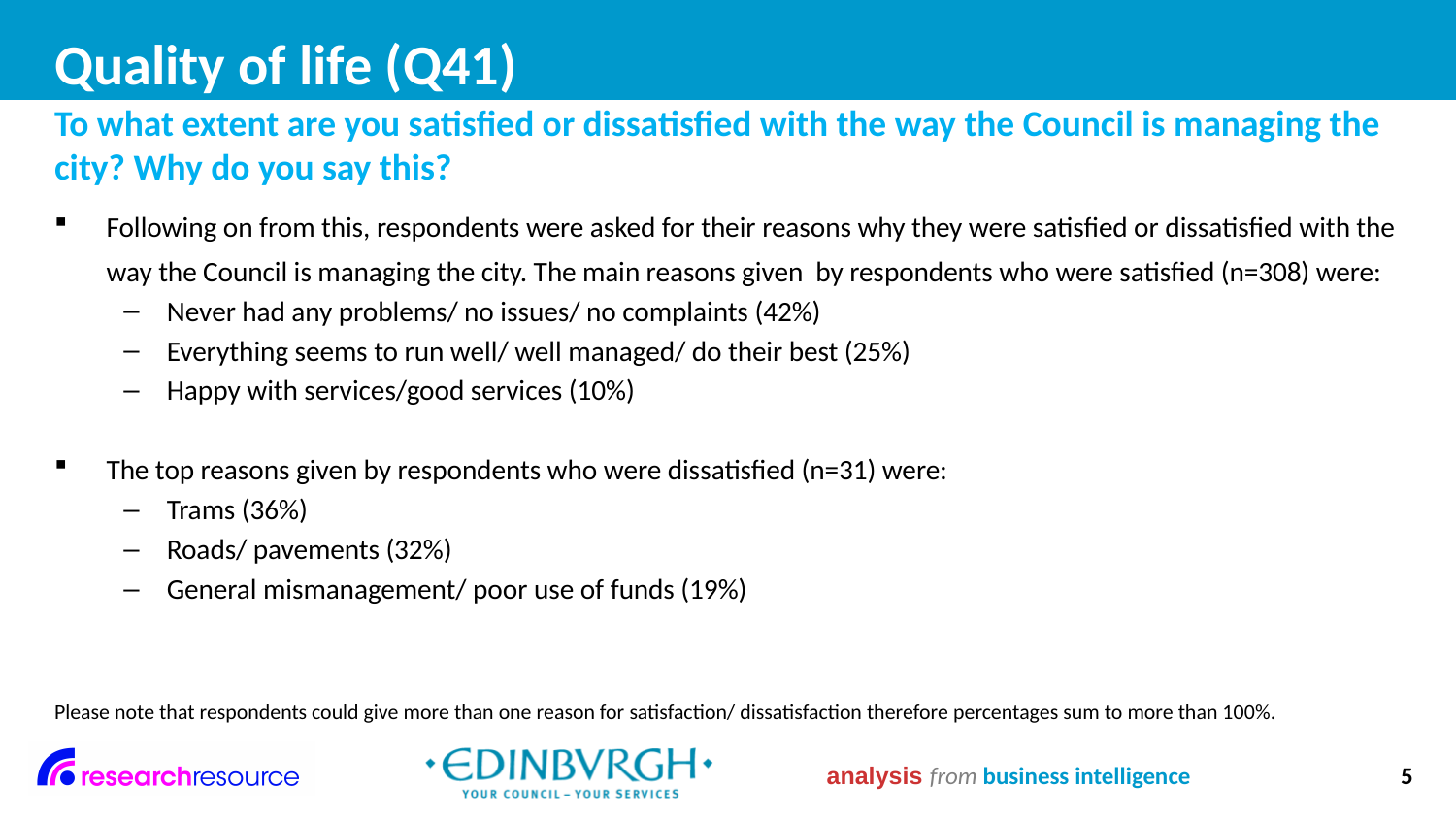

# Quality of life (Q41)
To what extent are you satisfied or dissatisfied with the way the Council is managing the city? Why do you say this?

Following on from this, respondents were asked for their reasons why they were satisfied or dissatisfied with the way the Council is managing the city. The main reasons given  by respondents who were satisfied (n=308) were:
Never had any problems/ no issues/ no complaints (42%)
Everything seems to run well/ well managed/ do their best (25%)
Happy with services/good services (10%)

The top reasons given by respondents who were dissatisfied (n=31) were:
Trams (36%)
Roads/ pavements (32%)
General mismanagement/ poor use of funds (19%)

Please note that respondents could give more than one reason for satisfaction/ dissatisfaction therefore percentages sum to more than 100%.

analysis from business intelligence
5